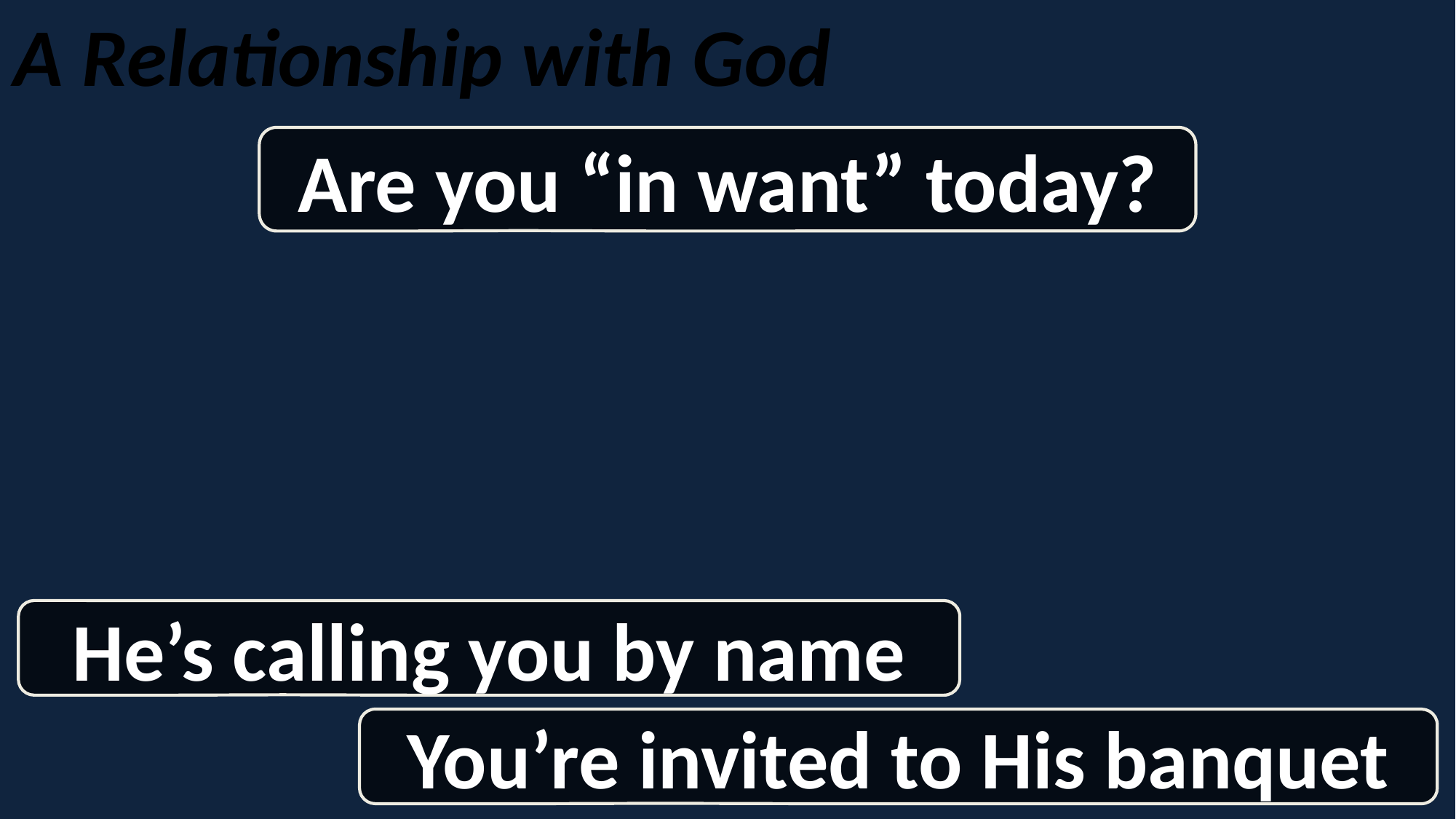

A Relationship with God
Are you “in want” today?
He’s calling you by name
You’re invited to His banquet